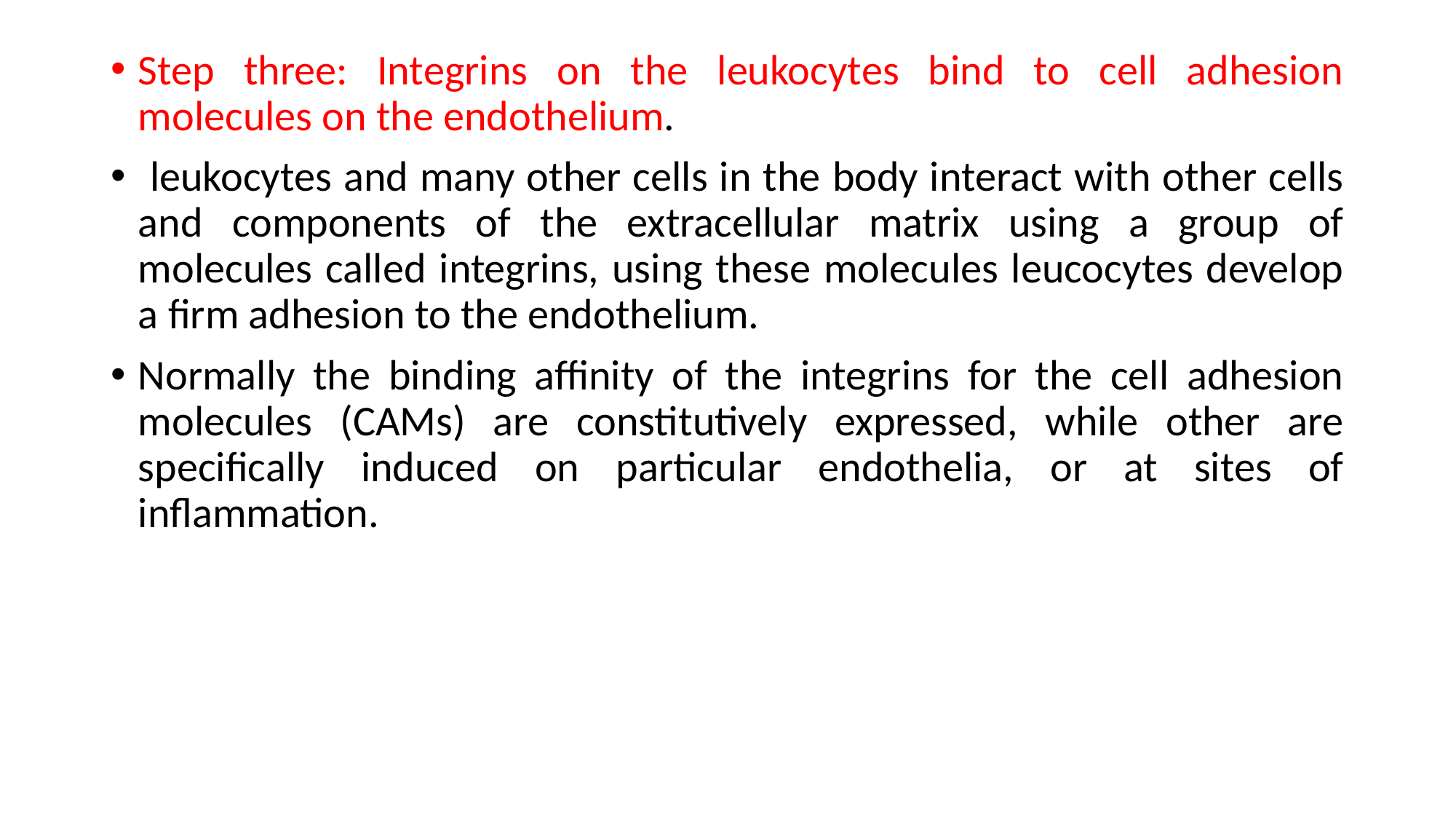

Step three: Integrins on the leukocytes bind to cell adhesion molecules on the endothelium.
 leukocytes and many other cells in the body interact with other cells and components of the extracellular matrix using a group of molecules called integrins, using these molecules leucocytes develop a firm adhesion to the endothelium.
Normally the binding affinity of the integrins for the cell adhesion molecules (CAMs) are constitutively expressed, while other are specifically induced on particular endothelia, or at sites of inflammation.